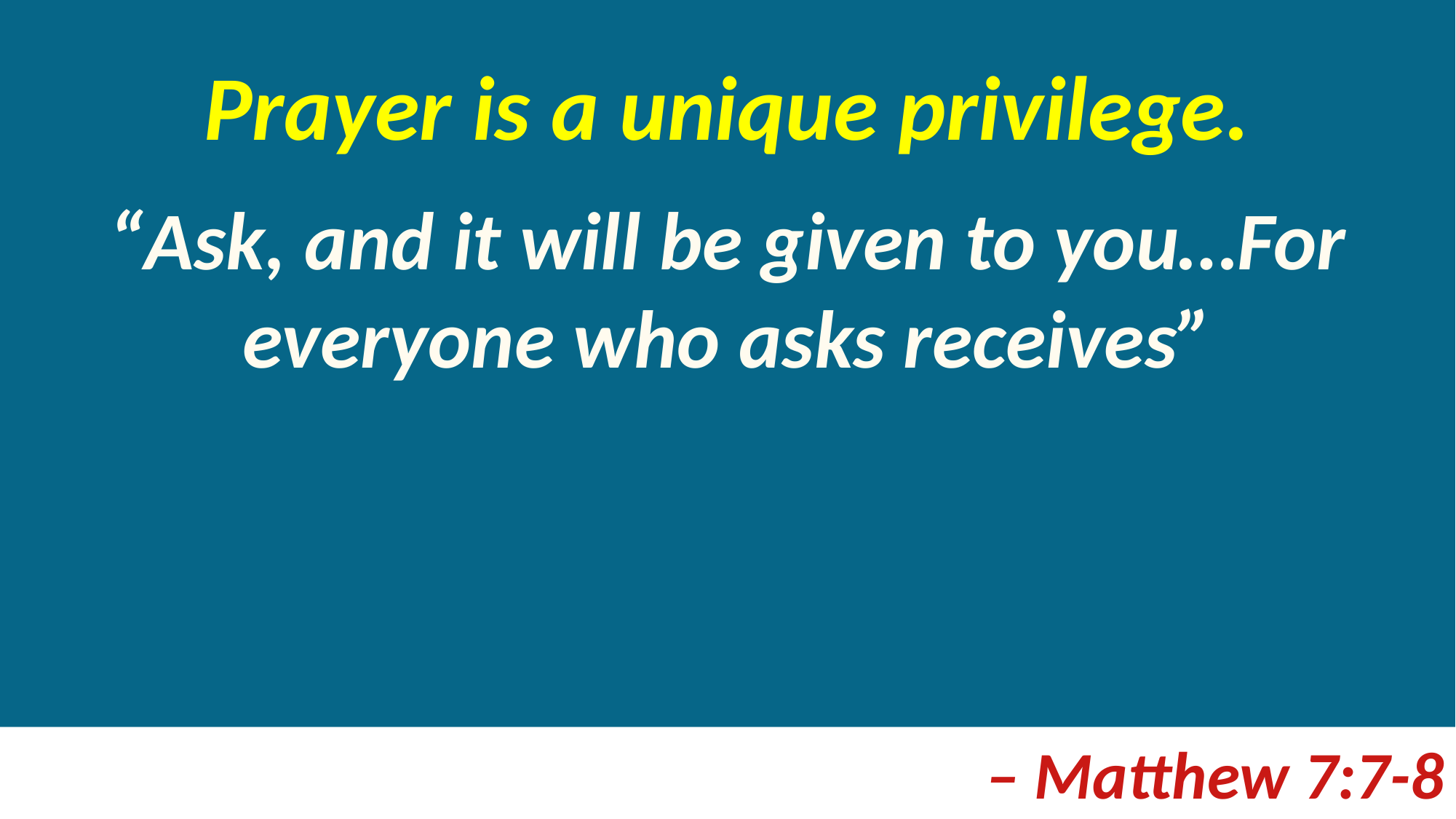

Prayer is a unique privilege.

“Ask, and it will be given to you…For everyone who asks receives”

– Matthew 7:7-8